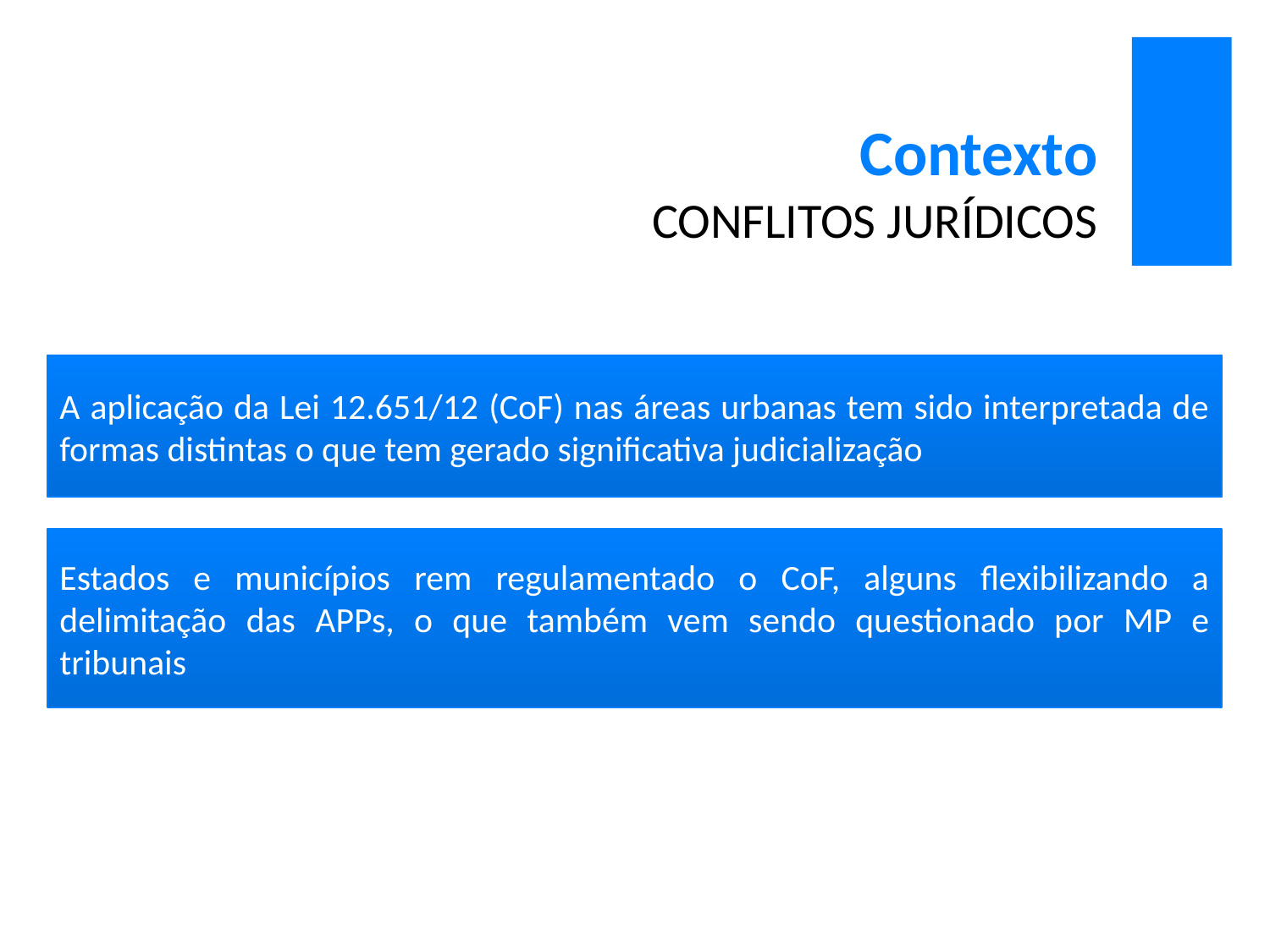

# Contexto CONFLITOS JURÍDICOS
A aplicação da Lei 12.651/12 (CoF) nas áreas urbanas tem sido interpretada de formas distintas o que tem gerado significativa judicialização
Estados e municípios rem regulamentado o CoF, alguns flexibilizando a delimitação das APPs, o que também vem sendo questionado por MP e tribunais